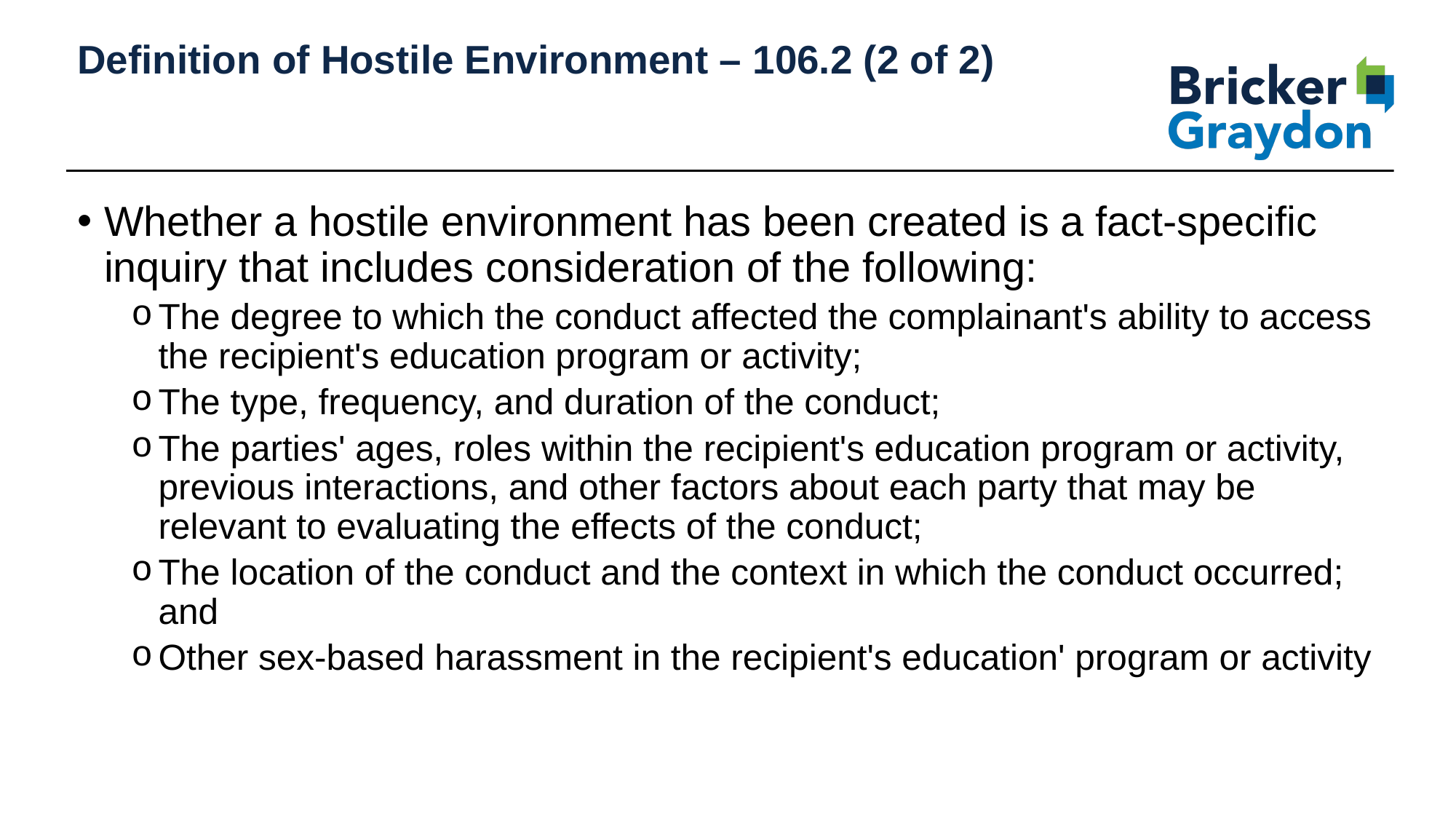

69
# Definition of Hostile Environment – 106.2 (2 of 2)
Whether a hostile environment has been created is a fact-specific inquiry that includes consideration of the following:
The degree to which the conduct affected the complainant's ability to access the recipient's education program or activity;
The type, frequency, and duration of the conduct;
The parties' ages, roles within the recipient's education program or activity, previous interactions, and other factors about each party that may be relevant to evaluating the effects of the conduct;
The location of the conduct and the context in which the conduct occurred; and
Other sex-based harassment in the recipient's education' program or activity